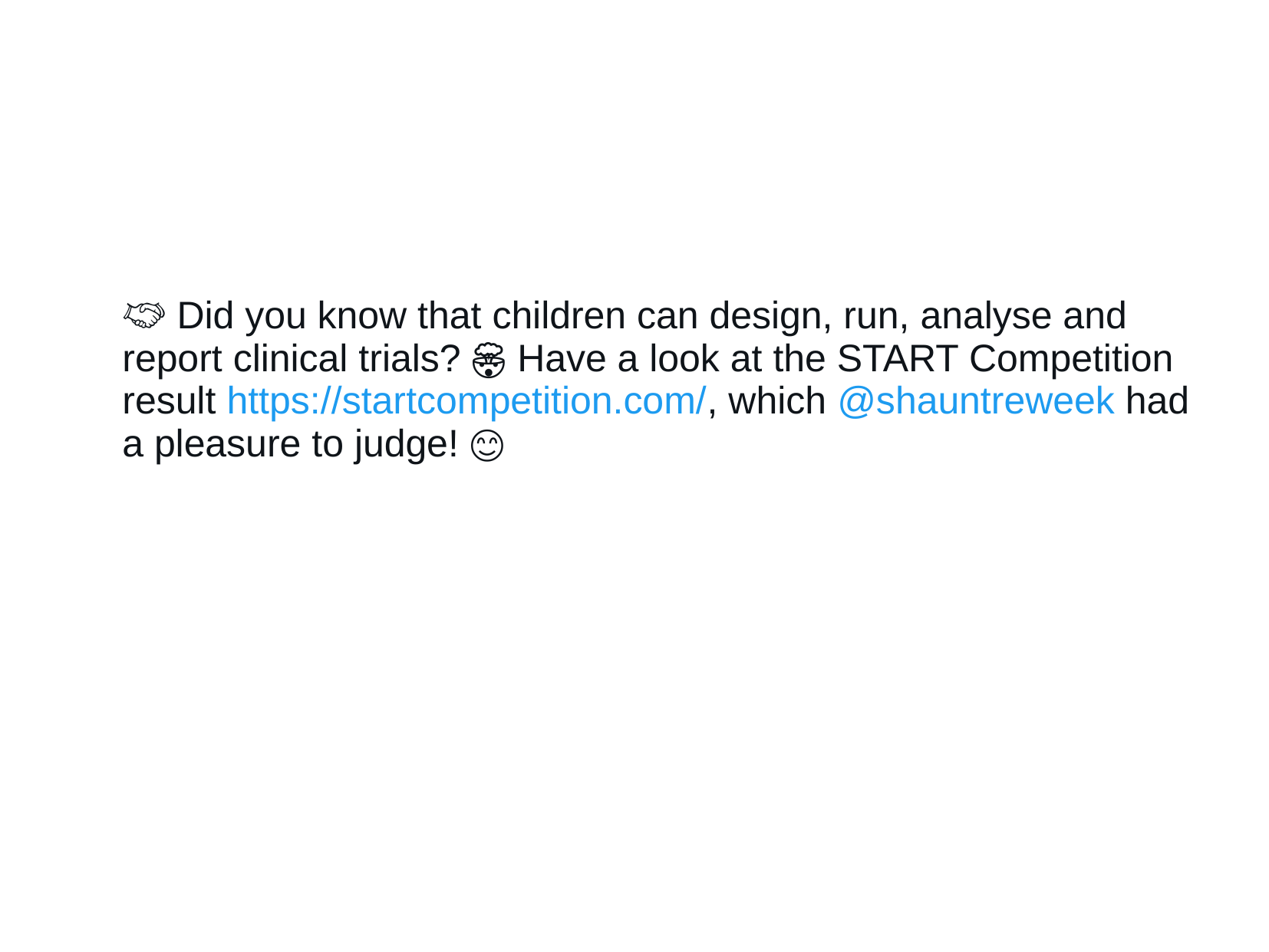

🤝 Did you know that children can design, run, analyse and report clinical trials? 🤯 Have a look at the START Competition result https://startcompetition.com/, which @shauntreweek had a pleasure to judge! 😊